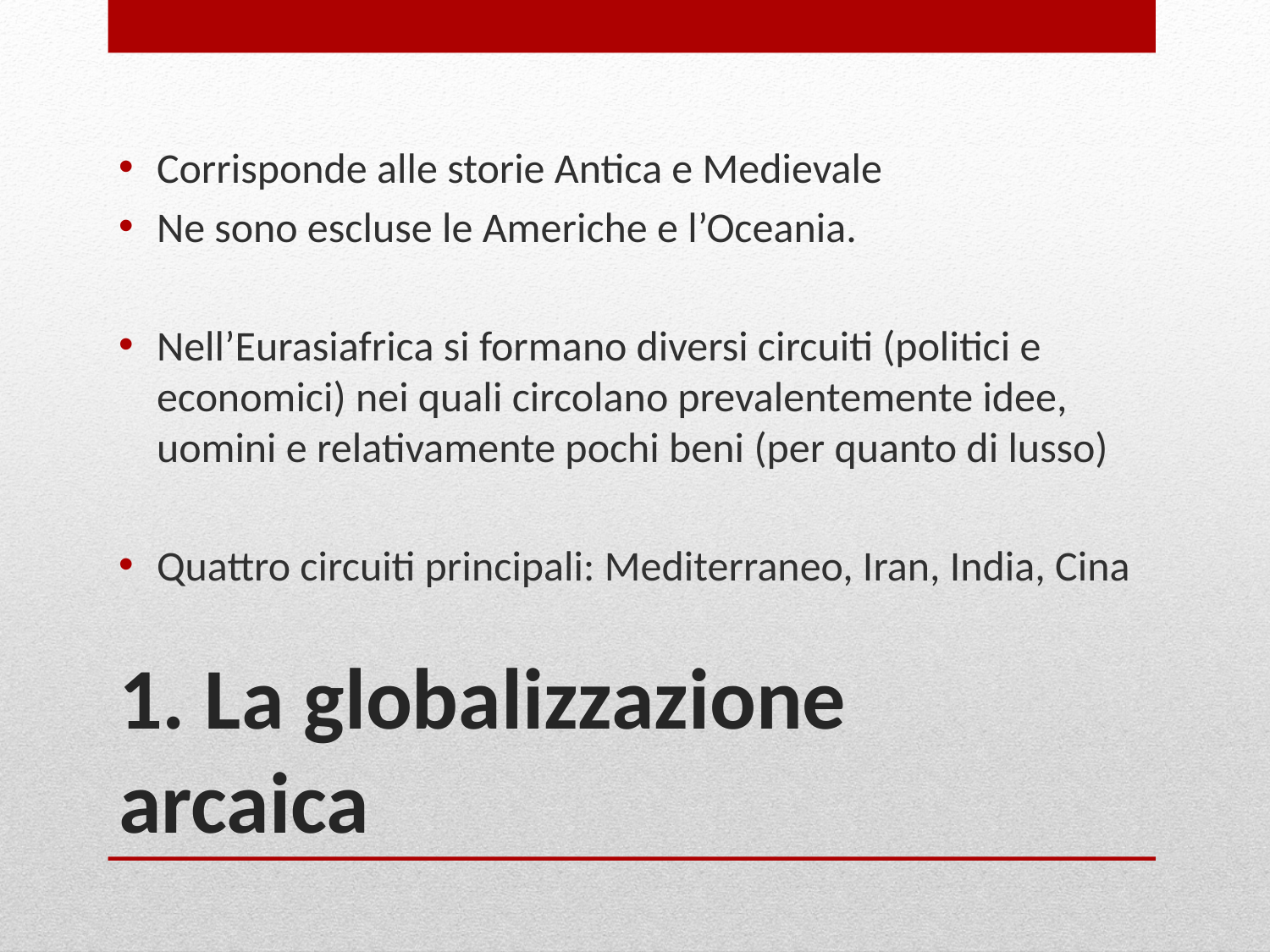

Corrisponde alle storie Antica e Medievale
Ne sono escluse le Americhe e l’Oceania.

Nell’Eurasiafrica si formano diversi circuiti (politici e economici) nei quali circolano prevalentemente idee, uomini e relativamente pochi beni (per quanto di lusso)

Quattro circuiti principali: Mediterraneo, Iran, India, Cina
# 1. La globalizzazione arcaica